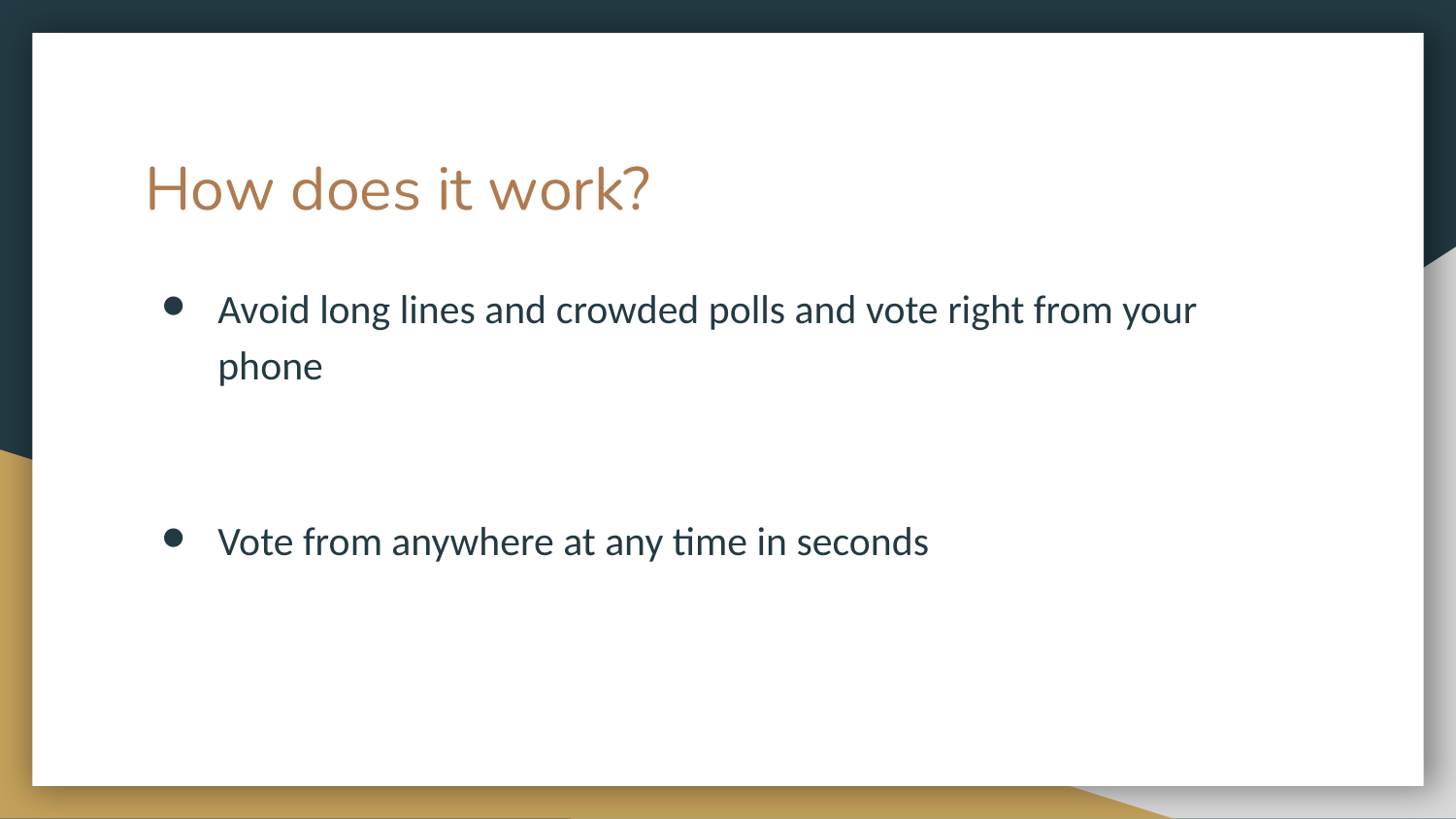

# How does it work?
Avoid long lines and crowded polls and vote right from your phone

Vote from anywhere at any time in seconds